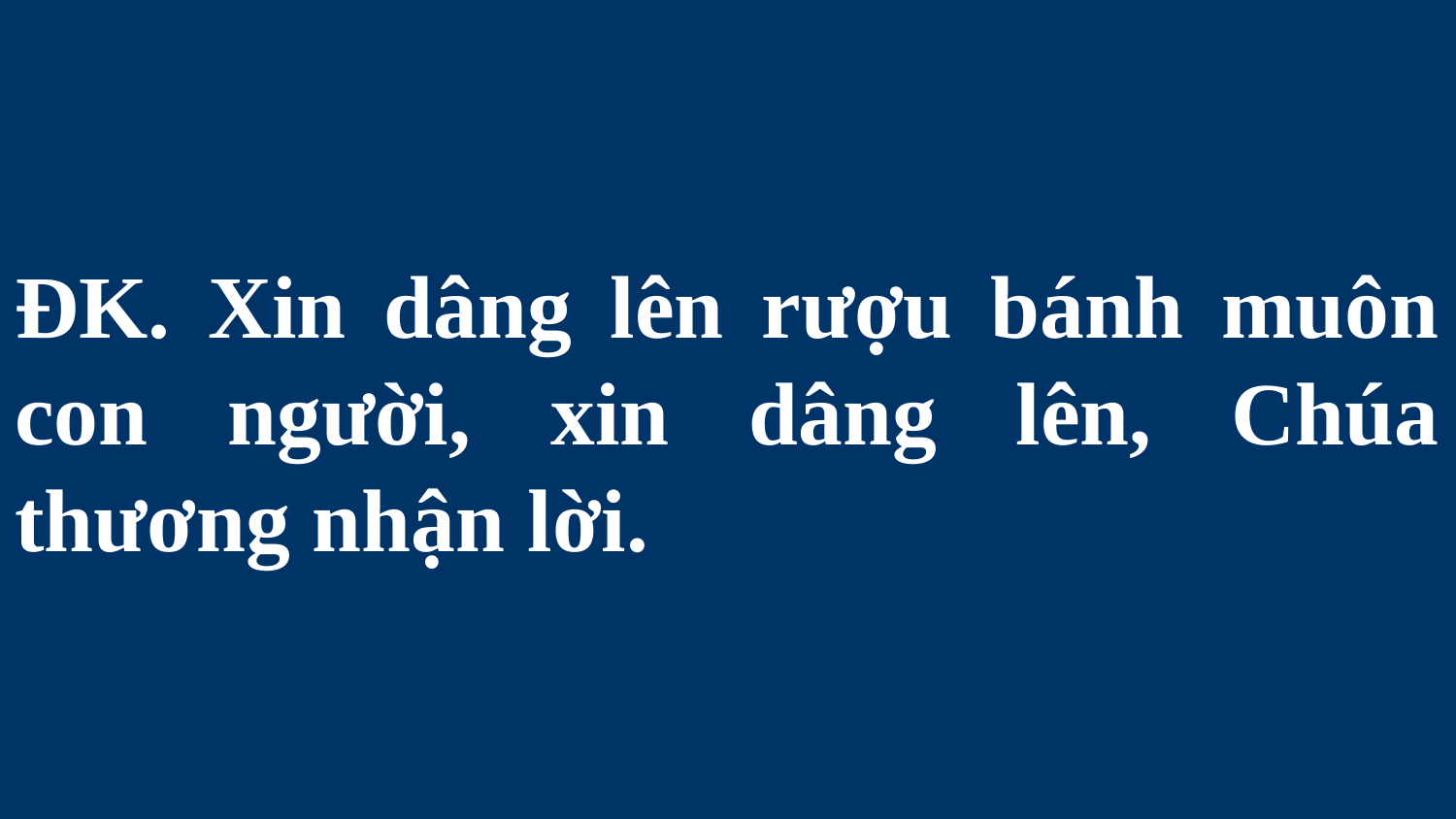

# ĐK. Xin dâng lên rượu bánh muôn con người, xin dâng lên, Chúa thương nhận lời.